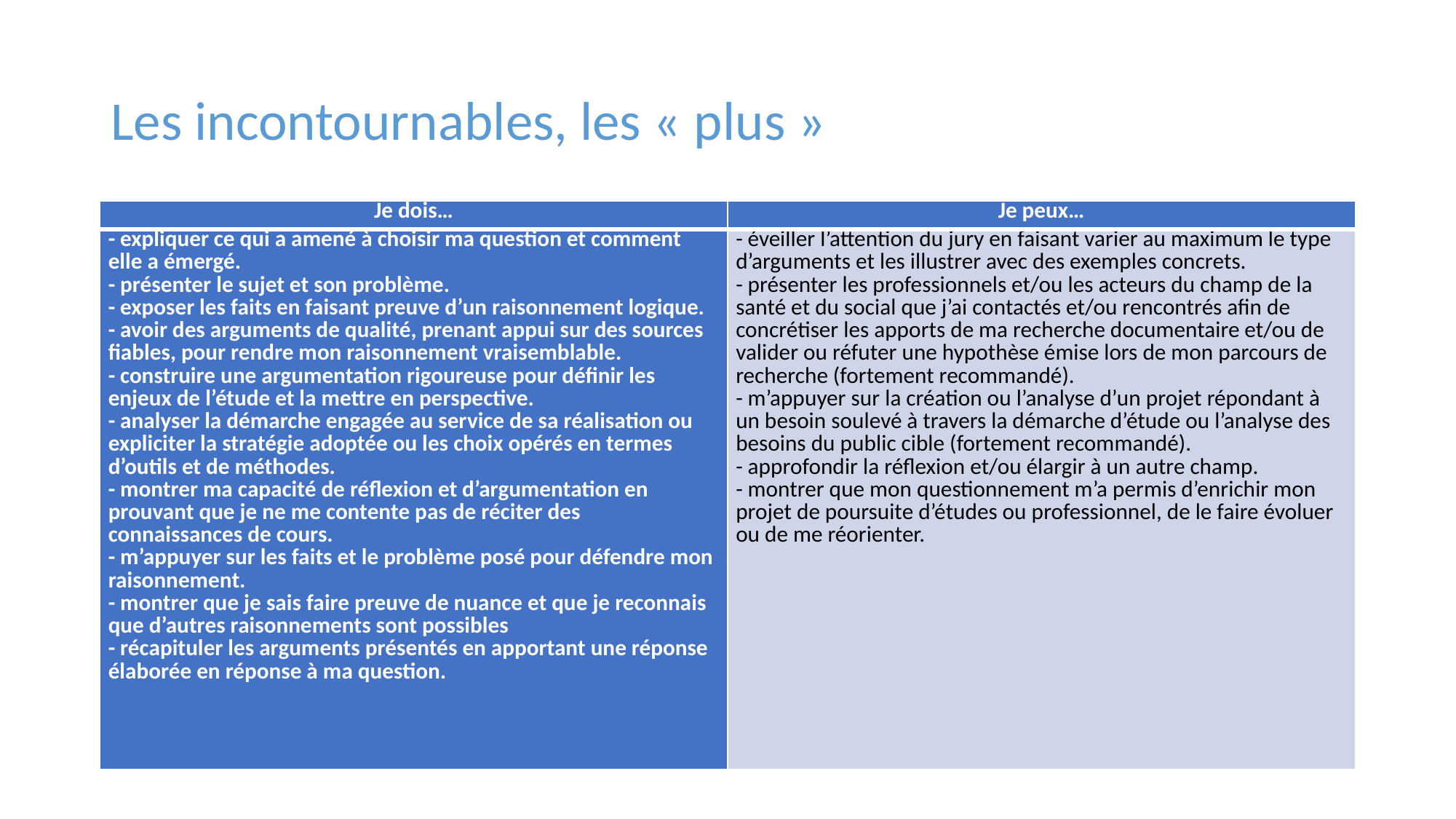

# Les incontournables, les « plus »
| Je dois… | Je peux… |
| --- | --- |
| - expliquer ce qui a amené à choisir ma question et comment elle a émergé. - présenter le sujet et son problème. - exposer les faits en faisant preuve d’un raisonnement logique. - avoir des arguments de qualité, prenant appui sur des sources fiables, pour rendre mon raisonnement vraisemblable. - construire une argumentation rigoureuse pour définir les enjeux de l’étude et la mettre en perspective. - analyser la démarche engagée au service de sa réalisation ou expliciter la stratégie adoptée ou les choix opérés en termes d’outils et de méthodes. - montrer ma capacité de réflexion et d’argumentation en prouvant que je ne me contente pas de réciter des connaissances de cours. - m’appuyer sur les faits et le problème posé pour défendre mon raisonnement. - montrer que je sais faire preuve de nuance et que je reconnais que d’autres raisonnements sont possibles - récapituler les arguments présentés en apportant une réponse élaborée en réponse à ma question. | - éveiller l’attention du jury en faisant varier au maximum le type d’arguments et les illustrer avec des exemples concrets. - présenter les professionnels et/ou les acteurs du champ de la santé et du social que j’ai contactés et/ou rencontrés afin de concrétiser les apports de ma recherche documentaire et/ou de valider ou réfuter une hypothèse émise lors de mon parcours de recherche (fortement recommandé). - m’appuyer sur la création ou l’analyse d’un projet répondant à un besoin soulevé à travers la démarche d’étude ou l’analyse des besoins du public cible (fortement recommandé). - approfondir la réflexion et/ou élargir à un autre champ. - montrer que mon questionnement m’a permis d’enrichir mon projet de poursuite d’études ou professionnel, de le faire évoluer ou de me réorienter. |